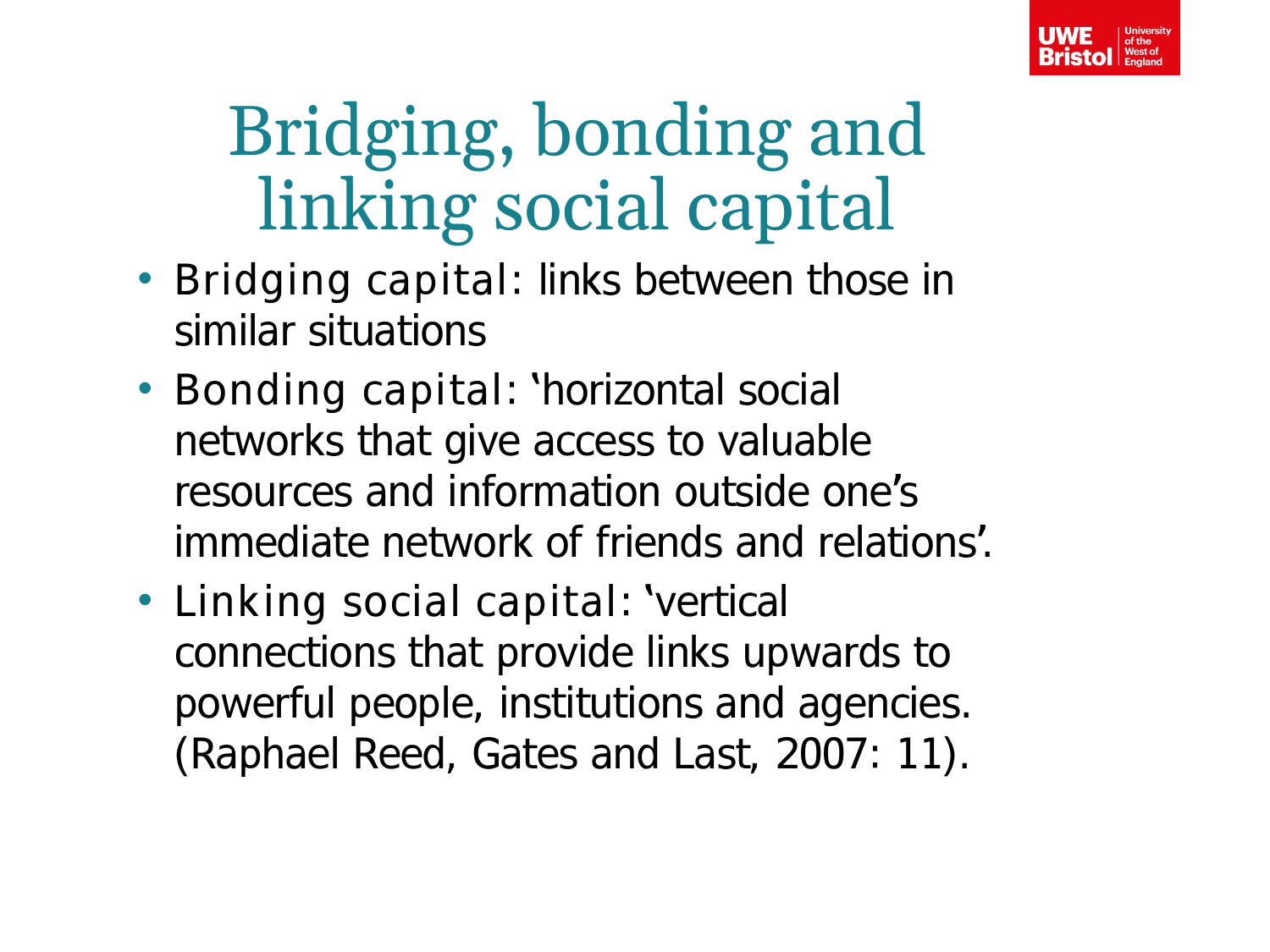

Bridging, bonding and linking social capital
Bridging capital: links between those in similar situations
Bonding capital: ‘horizontal social networks that give access to valuable resources and information outside one’s immediate network of friends and relations’.
Linking social capital: ‘vertical connections that provide links upwards to powerful people, institutions and agencies. (Raphael Reed, Gates and Last, 2007: 11).